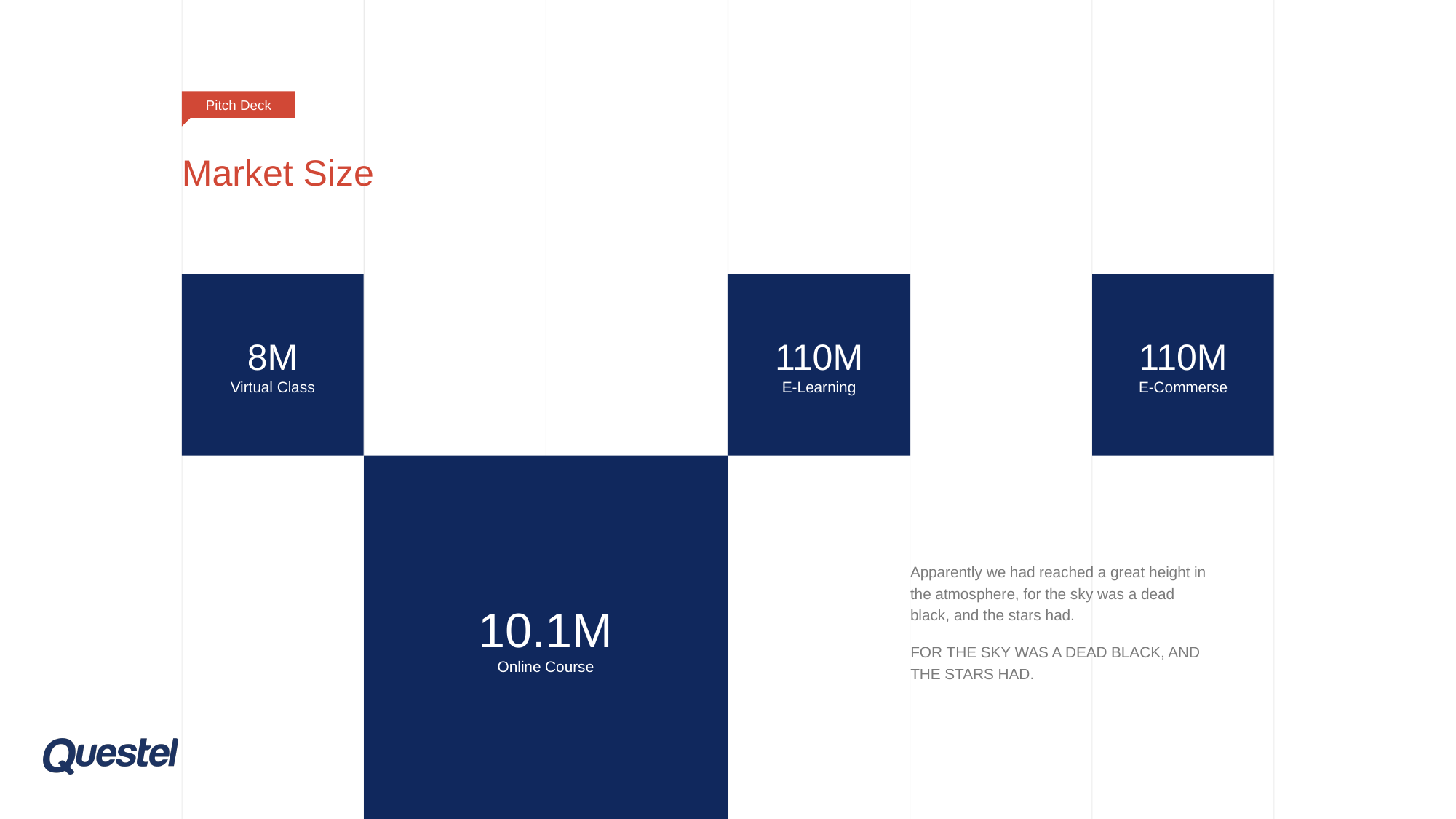

Pitch Deck

# Market Size
8M
Virtual Class
110M
E-Learning
110M
E-Commerse
10.1M
Online Course
Apparently we had reached a great height in the atmosphere, for the sky was a dead black, and the stars had.
FOR THE SKY WAS A DEAD BLACK, AND THE STARS HAD.